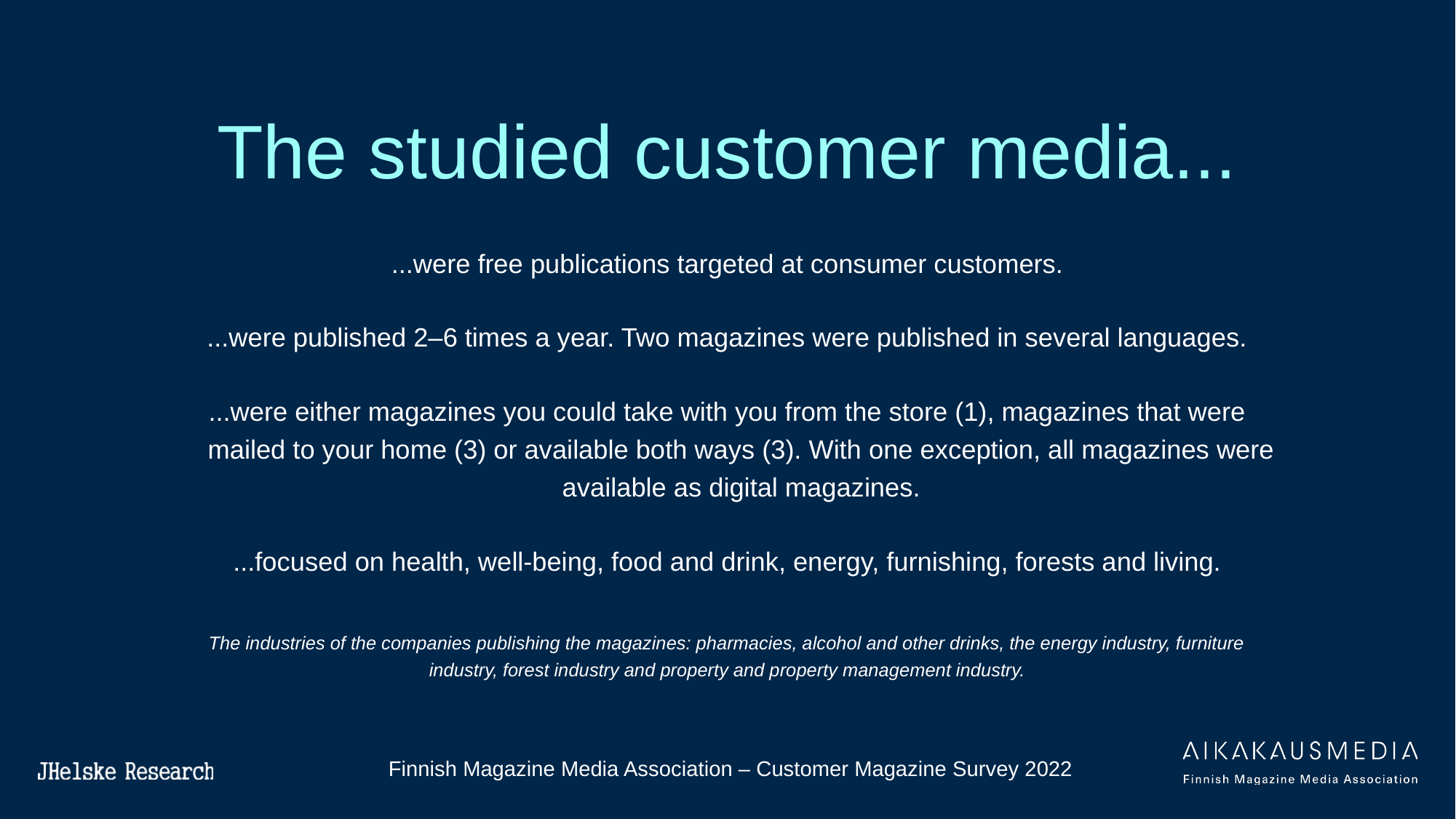

# The studied customer media...
...were free publications targeted at consumer customers.

...were published 2–6 times a year. Two magazines were published in several languages.

...were either magazines you could take with you from the store (1), magazines that were mailed to your home (3) or available both ways (3). With one exception, all magazines were available as digital magazines.

...focused on health, well-being, food and drink, energy, furnishing, forests and living.
The industries of the companies publishing the magazines: pharmacies, alcohol and other drinks, the energy industry, furniture industry, forest industry and property and property management industry.